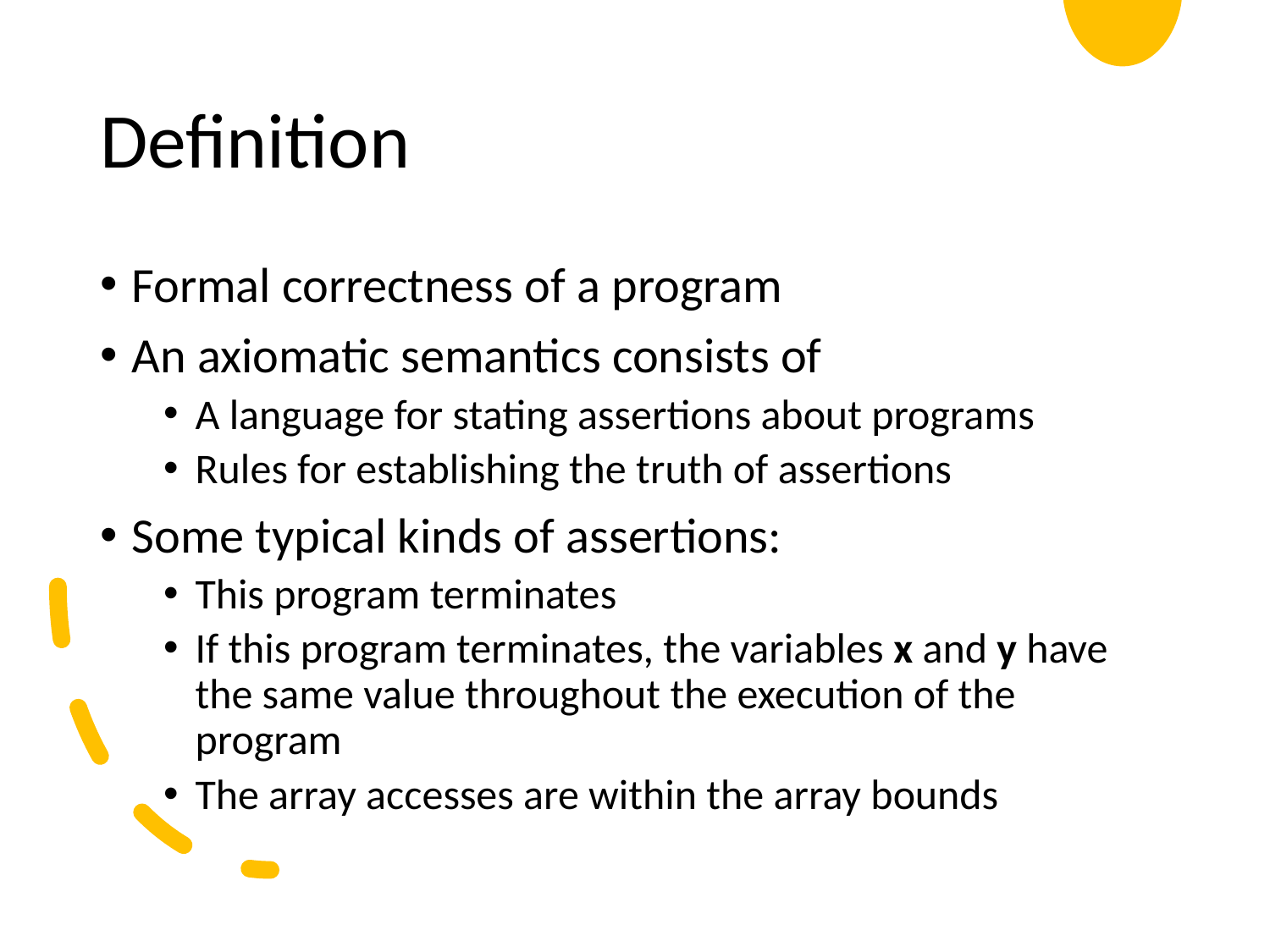

# Definition
Formal correctness of a program
An axiomatic semantics consists of
A language for stating assertions about programs
Rules for establishing the truth of assertions
Some typical kinds of assertions:
This program terminates
If this program terminates, the variables x and y have the same value throughout the execution of the program
The array accesses are within the array bounds